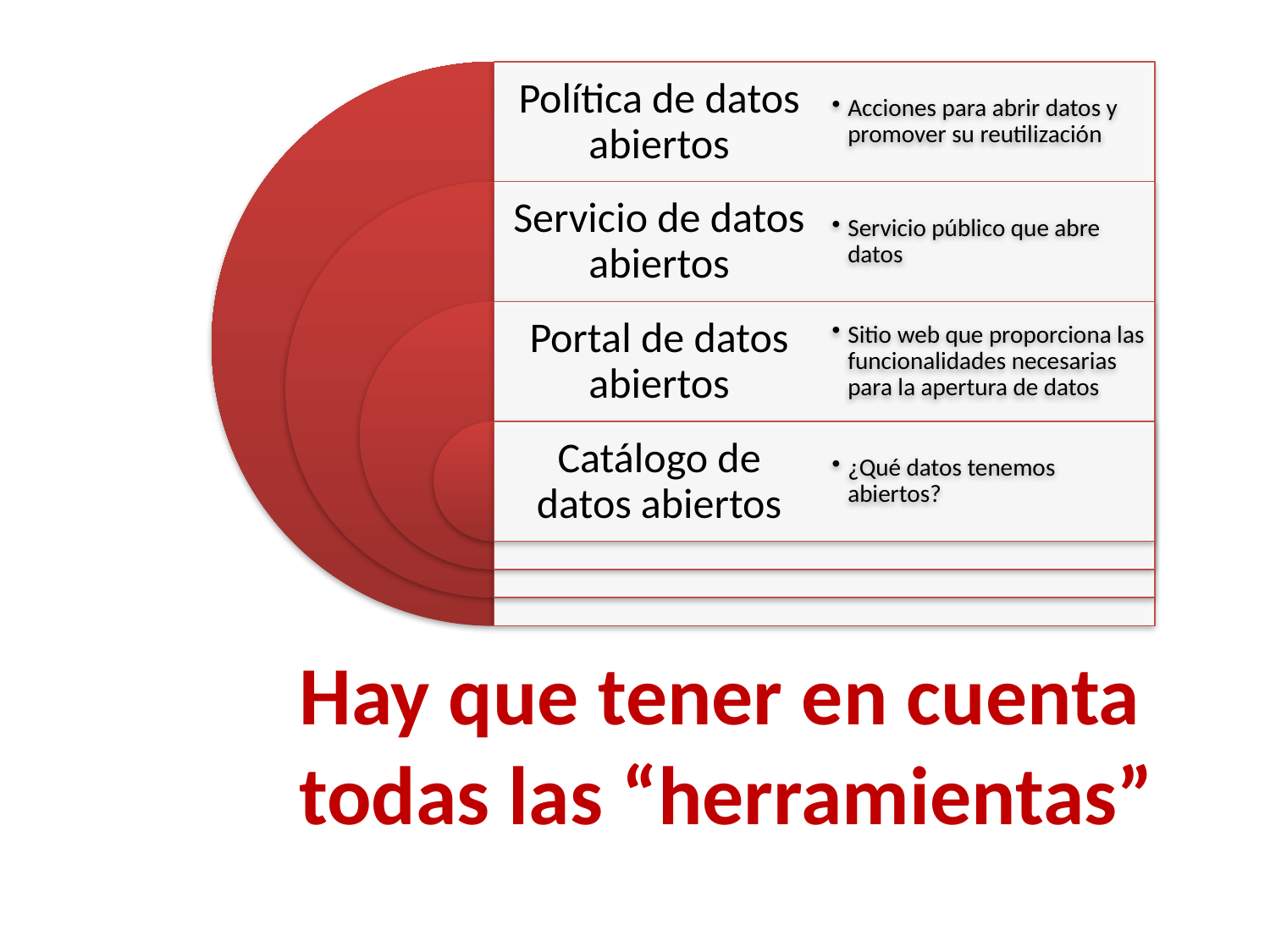

Política de datos abiertos
Servicio de datos abiertos
Portal de datos abiertos
Catálogo de datos abiertos
Acciones para abrir datos y promover su reutilización
Servicio público que abre datos
Sitio web que proporciona las funcionalidades necesarias para la apertura de datos
¿Qué datos tenemos abiertos?
Hay que tener en cuenta todas las “herramientas”